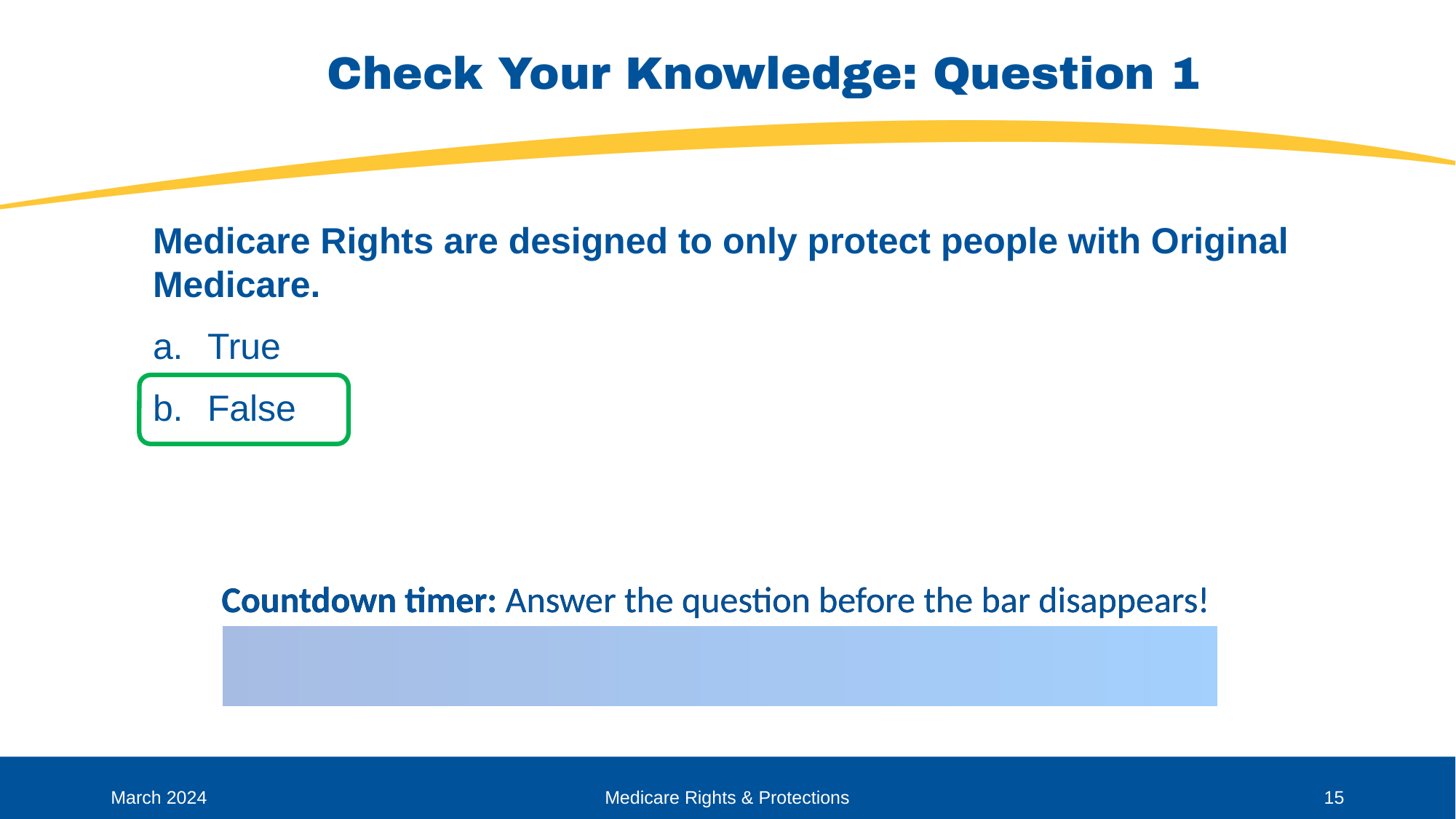

# Check Your Knowledge: Question 1
Medicare Rights are designed to only protect people with Original Medicare.
True
False

March 2024
Medicare Rights & Protections
15